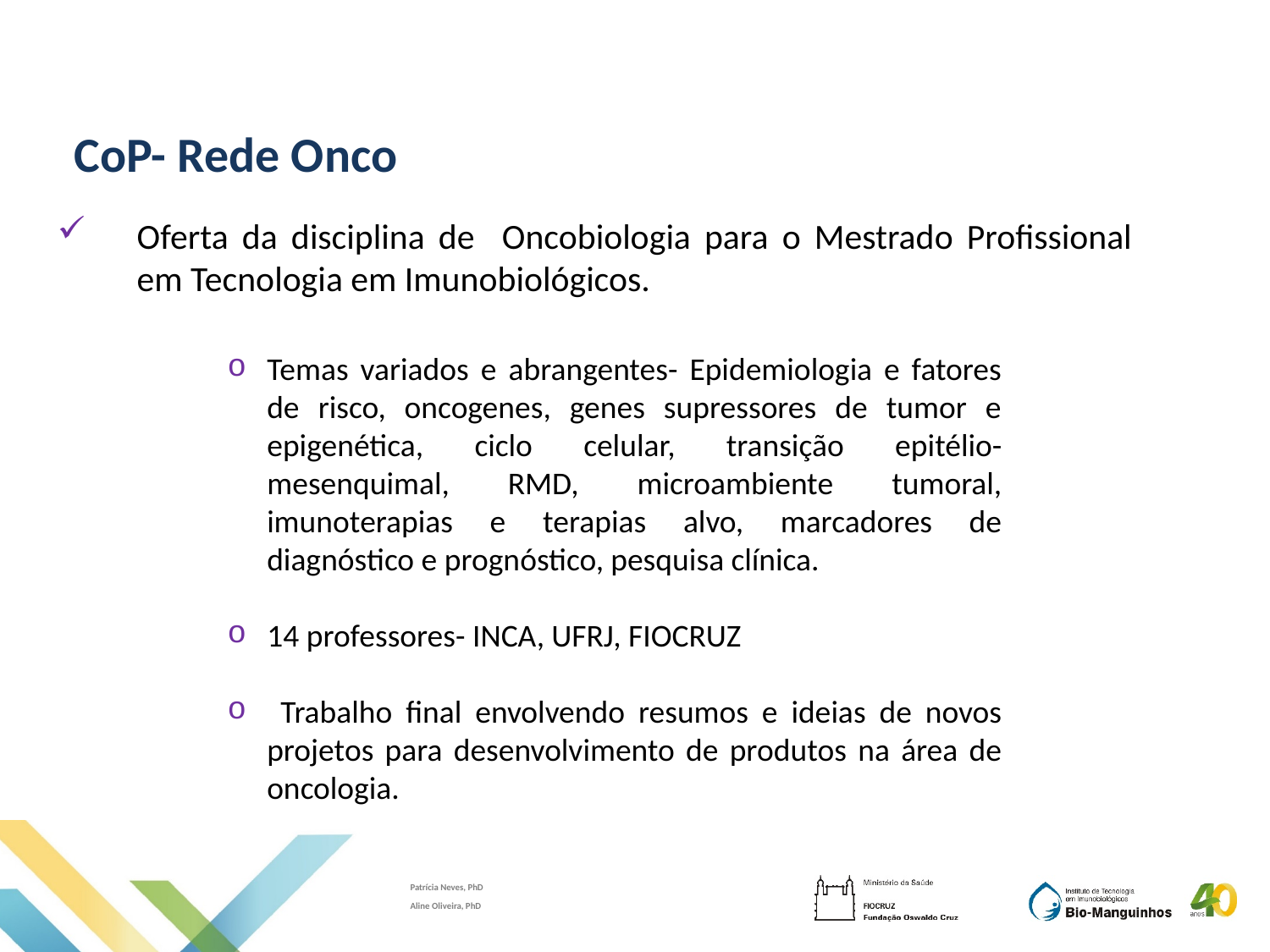

CoP- Rede Onco
Oferta da disciplina de  Oncobiologia para o Mestrado Profissional em Tecnologia em Imunobiológicos.
Temas variados e abrangentes- Epidemiologia e fatores de risco, oncogenes, genes supressores de tumor e epigenética, ciclo celular, transição epitélio-mesenquimal, RMD, microambiente tumoral, imunoterapias e terapias alvo, marcadores de diagnóstico e prognóstico, pesquisa clínica.

14 professores- INCA, UFRJ, FIOCRUZ

 Trabalho final envolvendo resumos e ideias de novos projetos para desenvolvimento de produtos na área de oncologia.